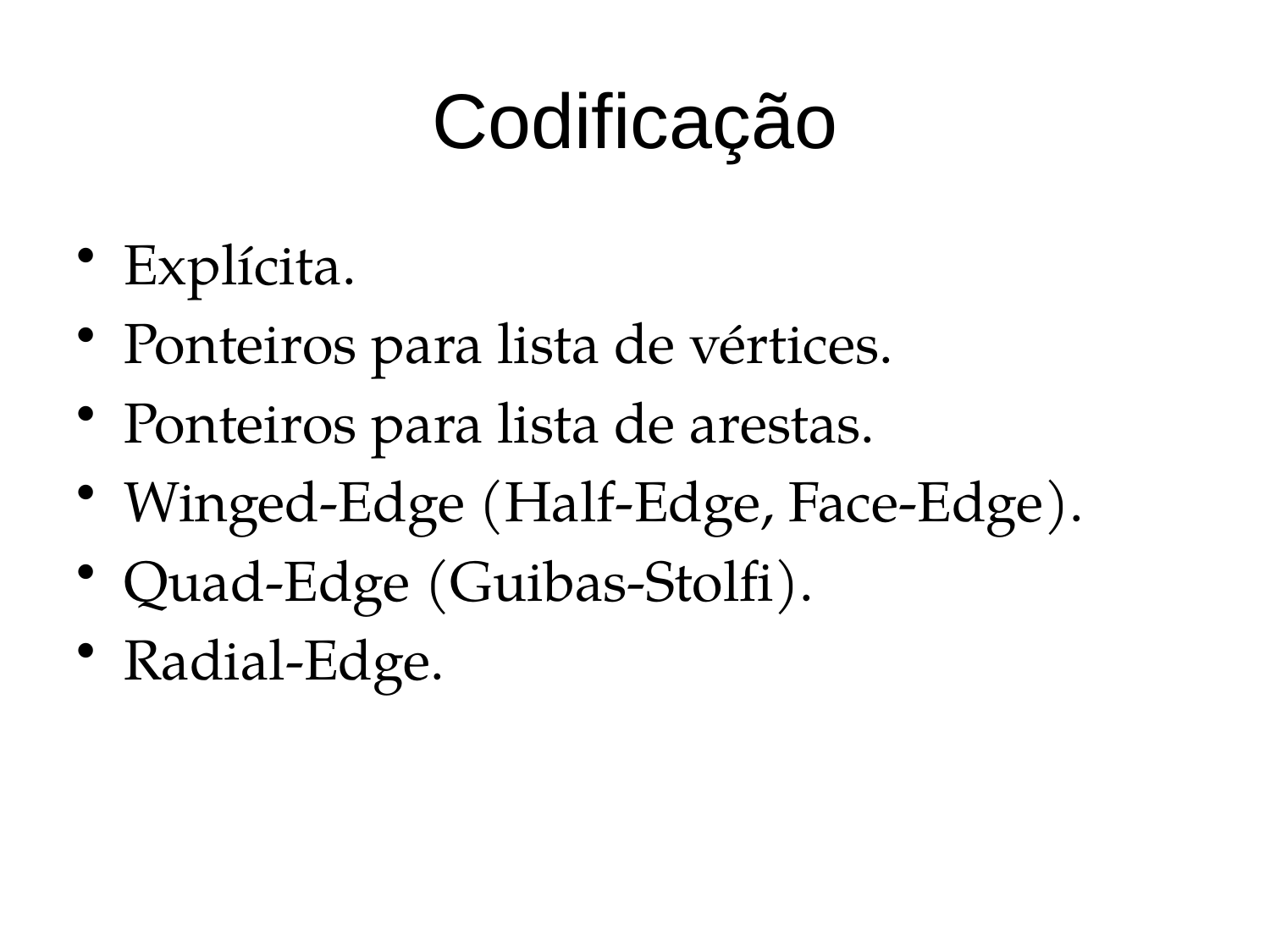

# Codificação
Explícita.
Ponteiros para lista de vértices.
Ponteiros para lista de arestas.
Winged-Edge (Half-Edge, Face-Edge).
Quad-Edge (Guibas-Stolfi).
Radial-Edge.